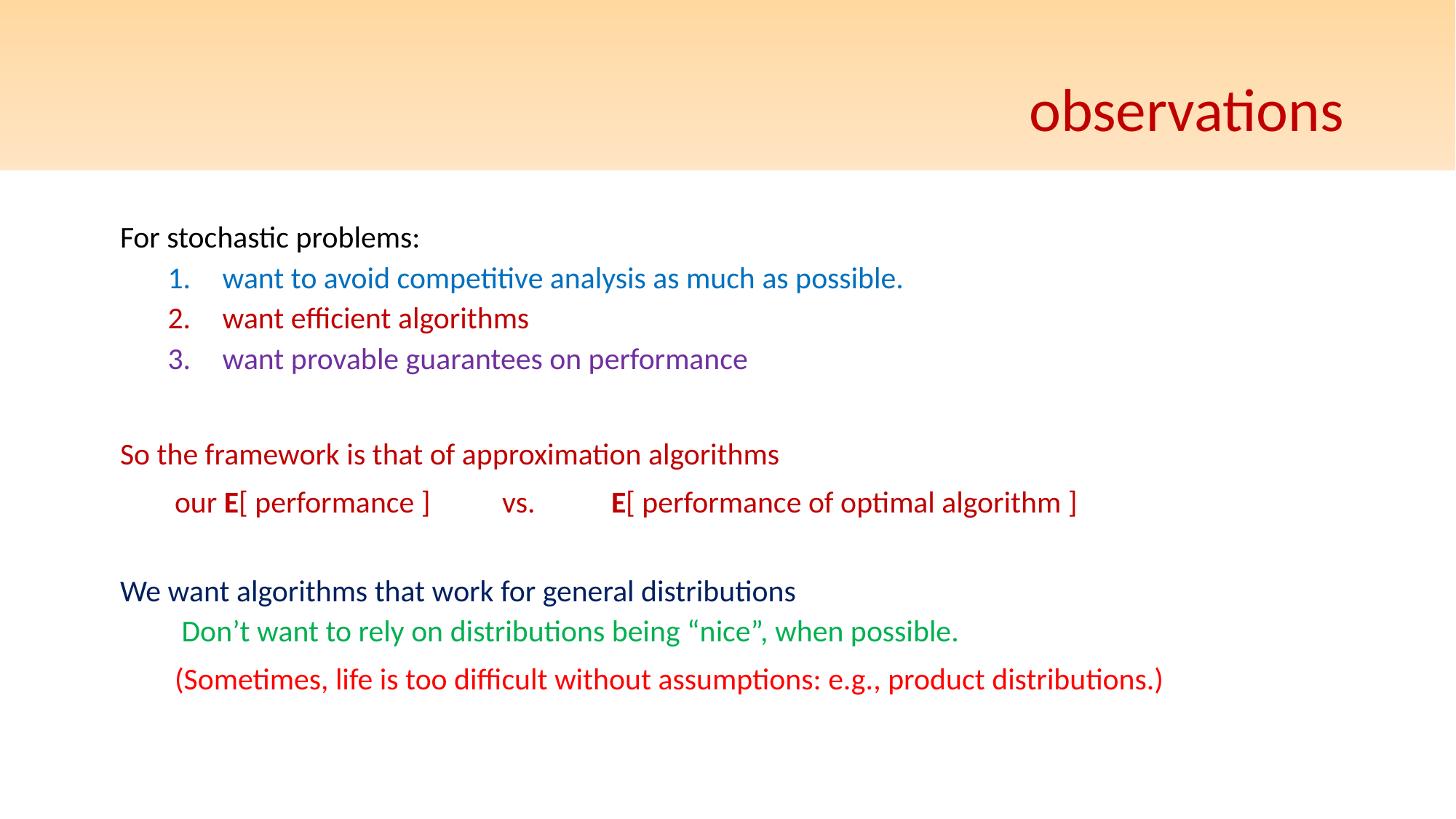

# observations
For stochastic problems:
want to avoid competitive analysis as much as possible.
want efficient algorithms
want provable guarantees on performance

So the framework is that of approximation algorithms
	our E[ performance ]	vs.	E[ performance of optimal algorithm ]

We want algorithms that work for general distributions
	 Don’t want to rely on distributions being “nice”, when possible.
	(Sometimes, life is too difficult without assumptions: e.g., product distributions.)